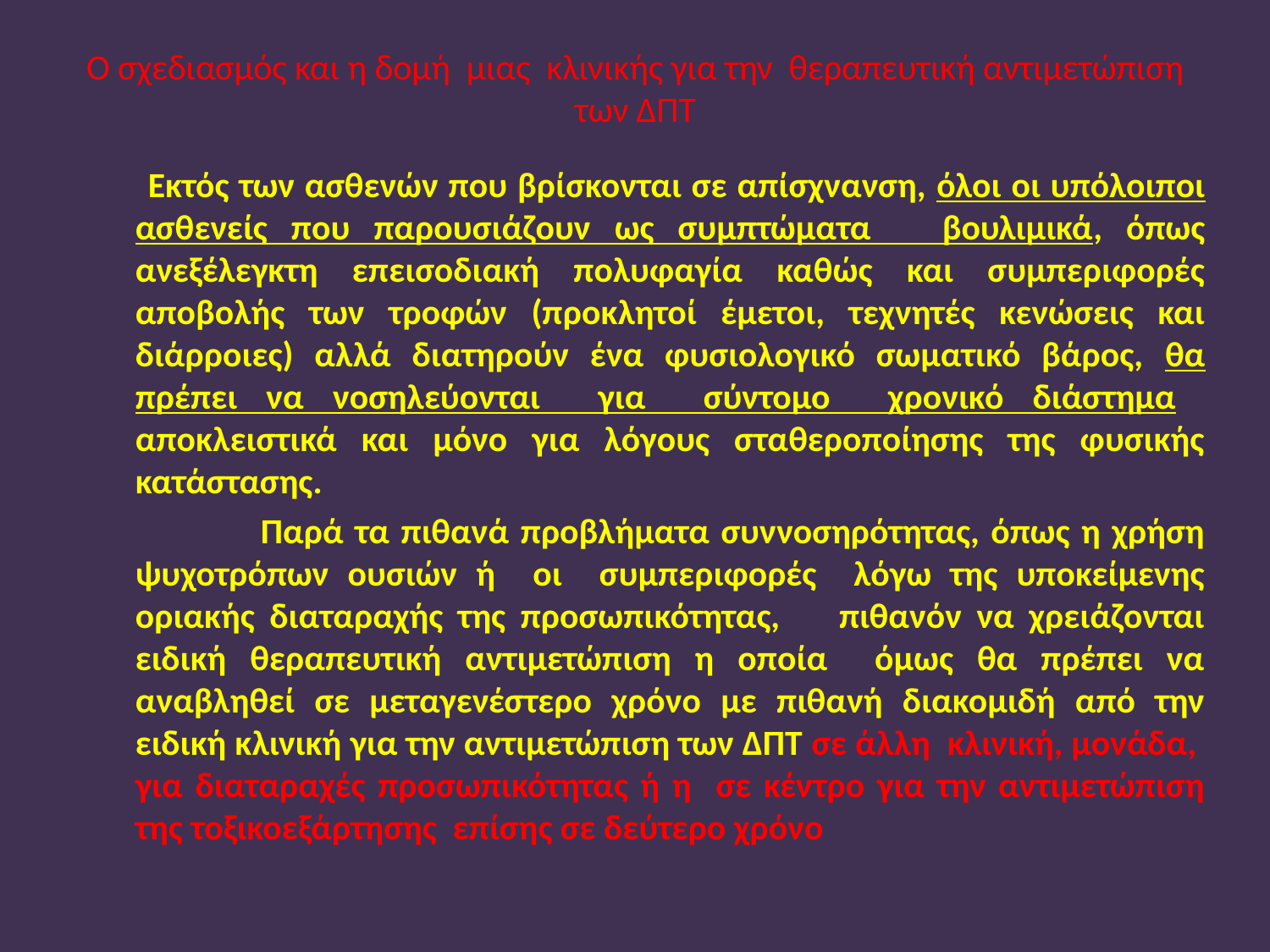

# O σχεδιασμός και η δομή  μιας  κλινικής για την  θεραπευτική αντιμετώπιση των ΔΠΤ
      Εκτός των ασθενών που βρίσκονται σε απίσχνανση, όλοι οι υπόλοιποι ασθενείς που παρουσιάζουν ως συμπτώματα   βουλιμικά, όπως ανεξέλεγκτη επεισοδιακή πολυφαγία καθώς και συμπεριφορές αποβολής των τροφών (προκλητοί έμετοι, τεχνητές κενώσεις και διάρροιες) αλλά διατηρούν ένα φυσιολογικό σωματικό βάρος, θα πρέπει να νοσηλεύονται  για  σύντομο  χρονικό διάστημα  αποκλειστικά και μόνο για λόγους σταθεροποίησης της φυσικής κατάστασης.
               Παρά τα πιθανά προβλήματα συννοσηρότητας, όπως η χρήση ψυχοτρόπων ουσιών ή  οι  συμπεριφορές  λόγω της υποκείμενης οριακής διαταραχής της προσωπικότητας,    πιθανόν να χρειάζονται ειδική θεραπευτική αντιμετώπιση η οποία  όμως θα πρέπει να αναβληθεί σε μεταγενέστερο χρόνο με πιθανή διακομιδή από την ειδική κλινική για την αντιμετώπιση των ΔΠΤ σε άλλη  κλινική, μονάδα,  για διαταραχές προσωπικότητας ή η  σε κέντρο για την αντιμετώπιση της τοξικοεξάρτησης  επίσης σε δεύτερο χρόνο